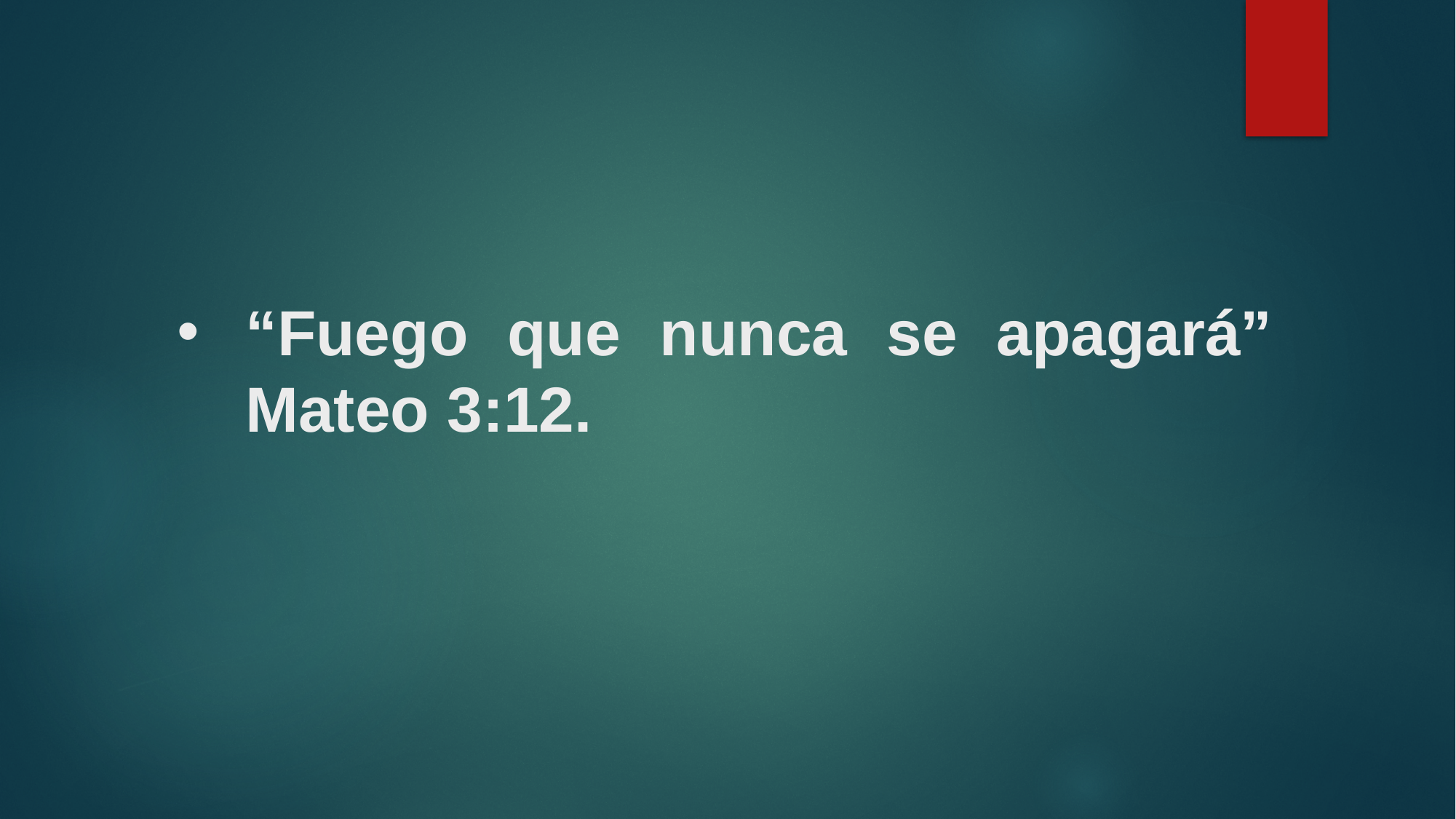

# “Fuego que nunca se apagará” Mateo 3:12.